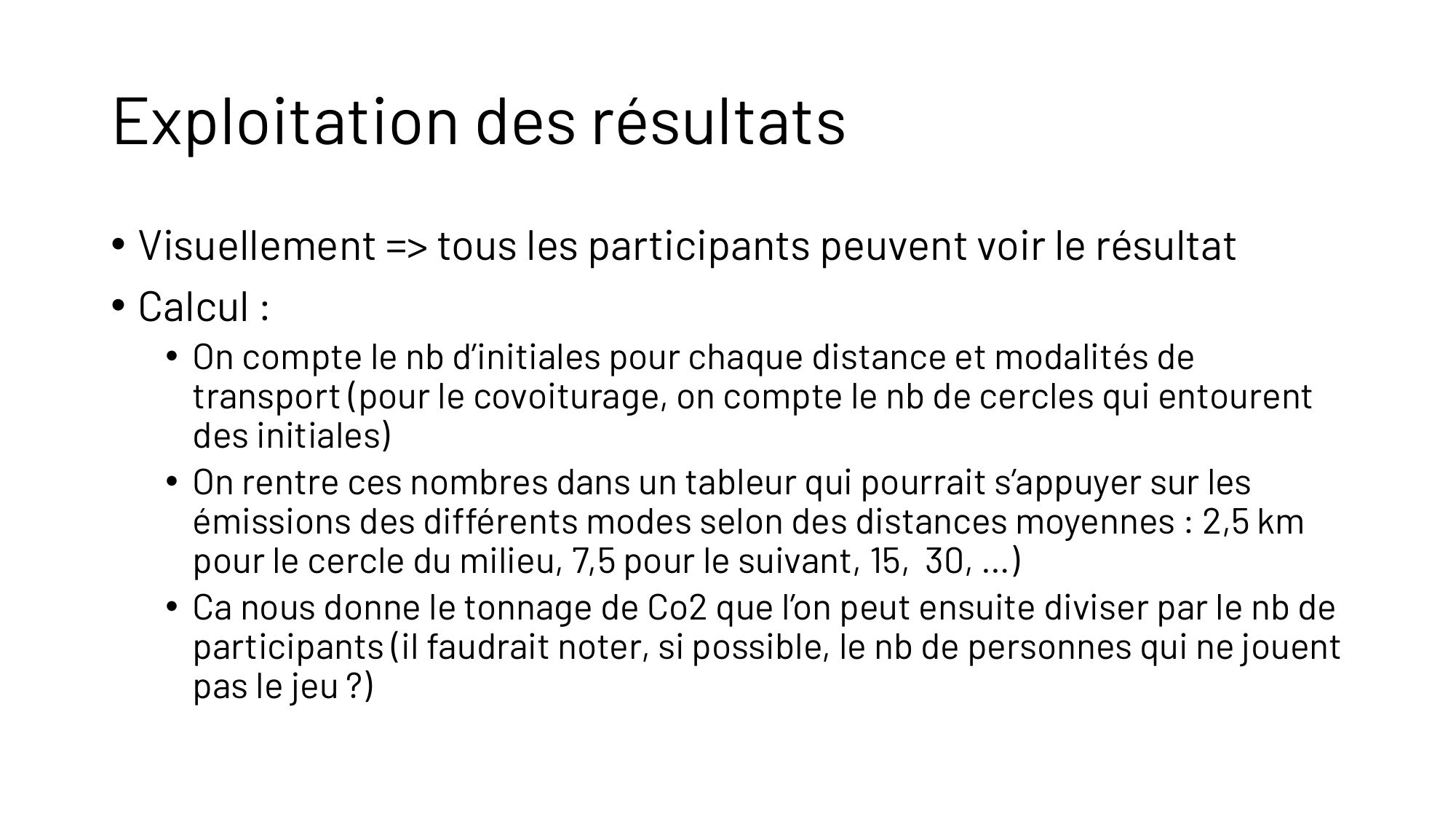

# Exploitation des résultats
Visuellement => tous les participants peuvent voir le résultat
Calcul :
On compte le nb d’initiales pour chaque distance et modalités de transport (pour le covoiturage, on compte le nb de cercles qui entourent des initiales)
On rentre ces nombres dans un tableur qui pourrait s’appuyer sur les émissions des différents modes selon des distances moyennes : 2,5 km pour le cercle du milieu, 7,5 pour le suivant, 15,  30, …)
Ca nous donne le tonnage de Co2 que l’on peut ensuite diviser par le nb de participants (il faudrait noter, si possible, le nb de personnes qui ne jouent pas le jeu ?)